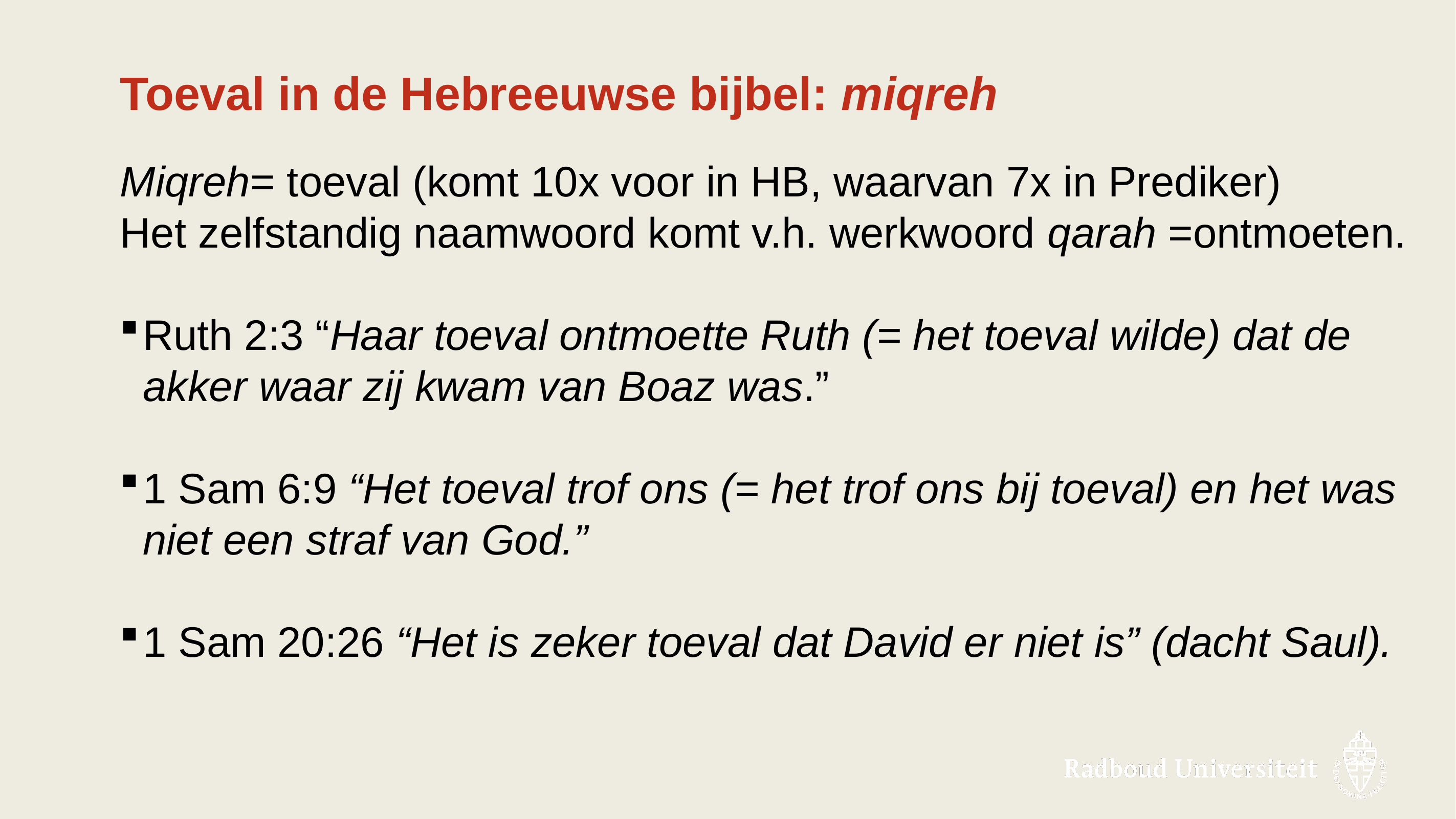

# Toeval in de Hebreeuwse bijbel: miqreh
Miqreh= toeval (komt 10x voor in HB, waarvan 7x in Prediker)
Het zelfstandig naamwoord komt v.h. werkwoord qarah =ontmoeten.

Ruth 2:3 “Haar toeval ontmoette Ruth (= het toeval wilde) dat de akker waar zij kwam van Boaz was.”

1 Sam 6:9 “Het toeval trof ons (= het trof ons bij toeval) en het was niet een straf van God.”

1 Sam 20:26 “Het is zeker toeval dat David er niet is” (dacht Saul).